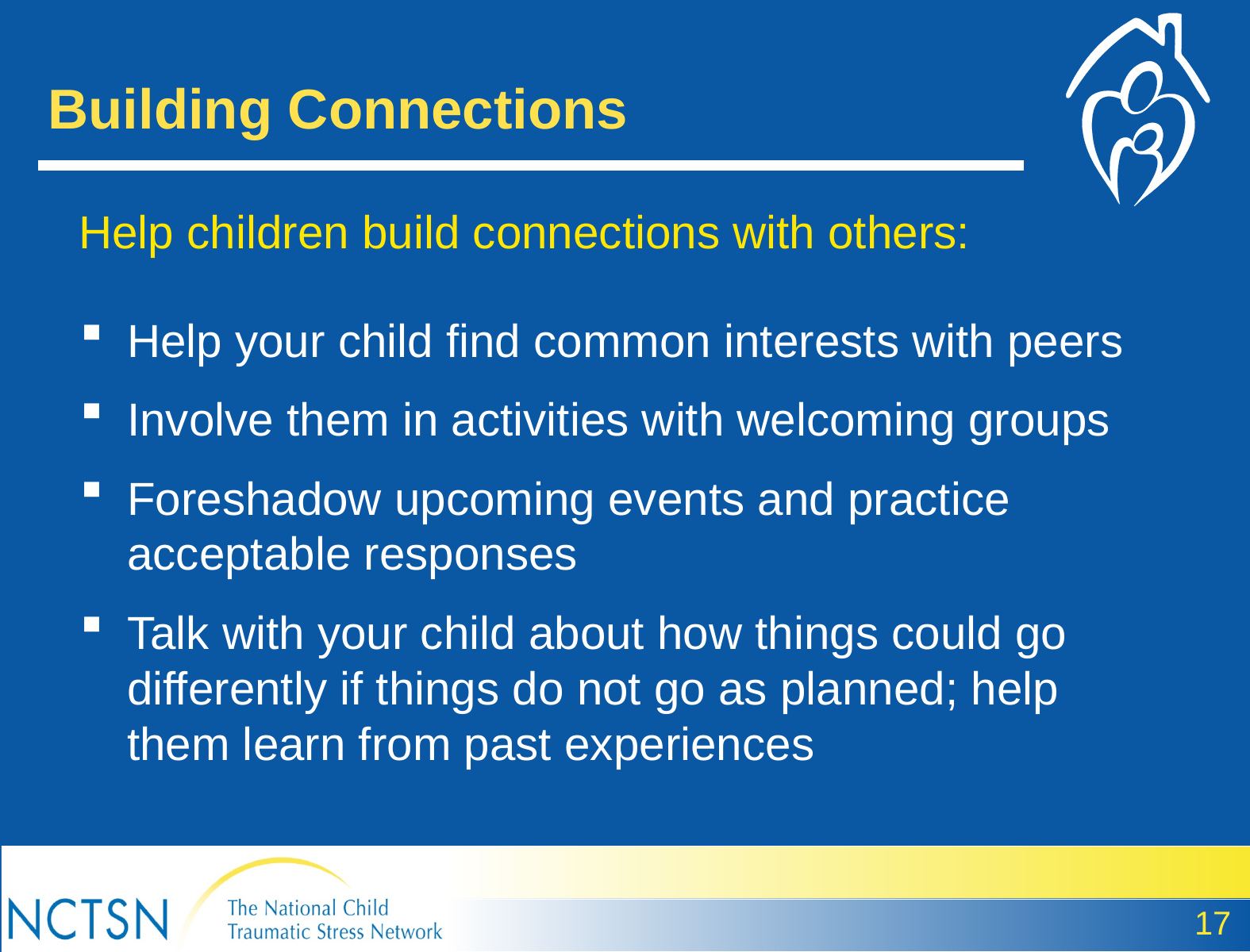

Building Connections
Help children build connections with others:
Help your child find common interests with peers
Involve them in activities with welcoming groups
Foreshadow upcoming events and practice acceptable responses
Talk with your child about how things could go differently if things do not go as planned; help them learn from past experiences
17